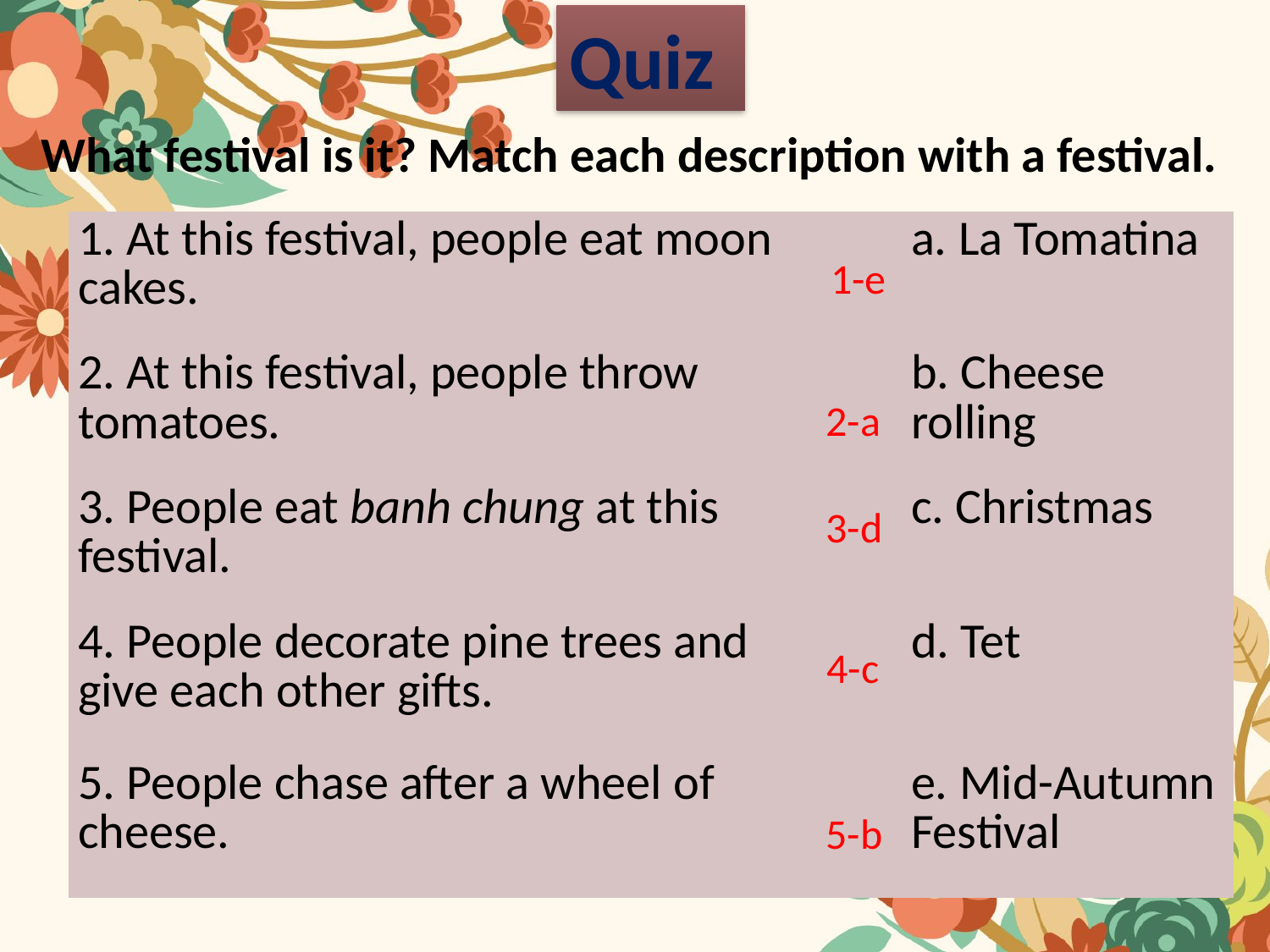

Quiz
 What festival is it? Match each description with a festival.
| 1. At this festival, people eat moon cakes. |  | a. La Tomatina |
| --- | --- | --- |
| 2. At this festival, people throw tomatoes. |  | b. Cheese rolling |
| 3. People eat banh chung at this festival. |  | c. Christmas |
| 4. People decorate pine trees and give each other gifts. |  | d. Tet |
| 5. People chase after a wheel of cheese. |  | e. Mid-Autumn Festival |
1-e
2-a
3-d
4-c
5-b